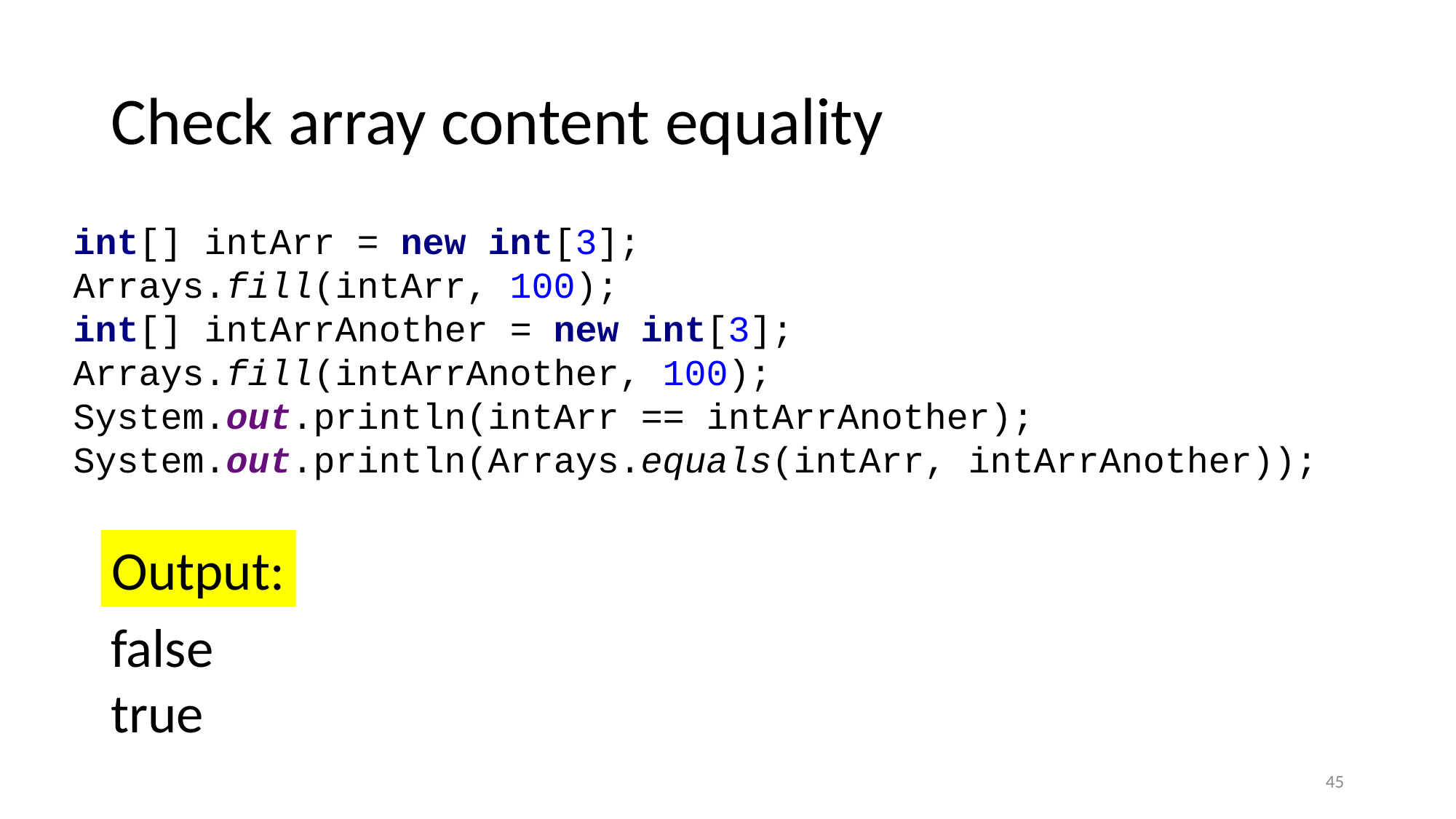

# Check array content equality
int[] intArr = new int[3];
Arrays.fill(intArr, 100);
int[] intArrAnother = new int[3];
Arrays.fill(intArrAnother, 100);
System.out.println(intArr == intArrAnother);
System.out.println(Arrays.equals(intArr, intArrAnother));
Output:
false
true
45